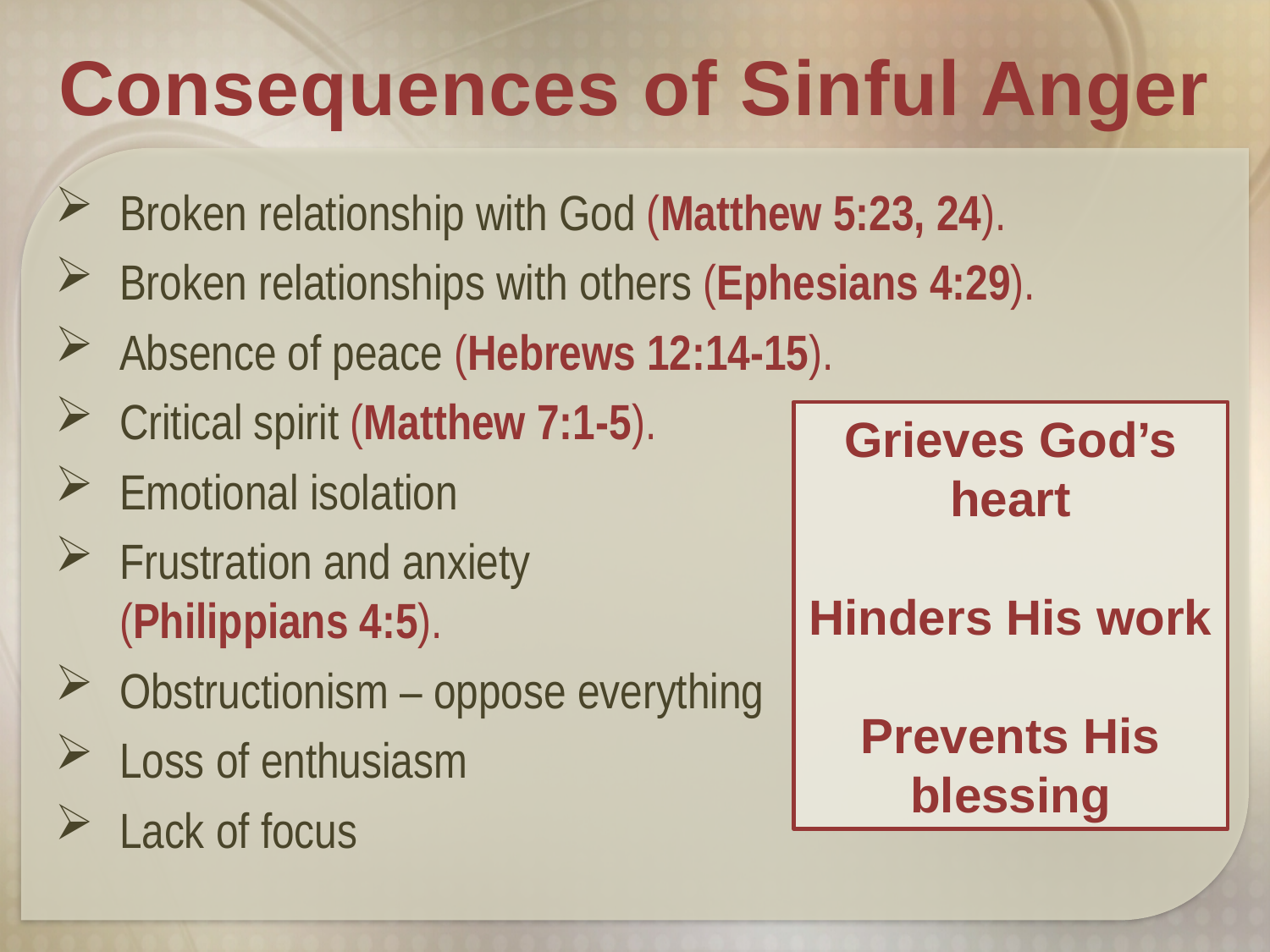

Consequences of Sinful Anger

Broken relationship with God (Matthew 5:23, 24).
Broken relationships with others (Ephesians 4:29).
Absence of peace (Hebrews 12:14-15).
Critical spirit (Matthew 7:1-5).
Emotional isolation
Frustration and anxiety
(Philippians 4:5).
Obstructionism – oppose everything
Loss of enthusiasm
Lack of focus
Grieves God’s heart

Hinders His work

Prevents His blessing